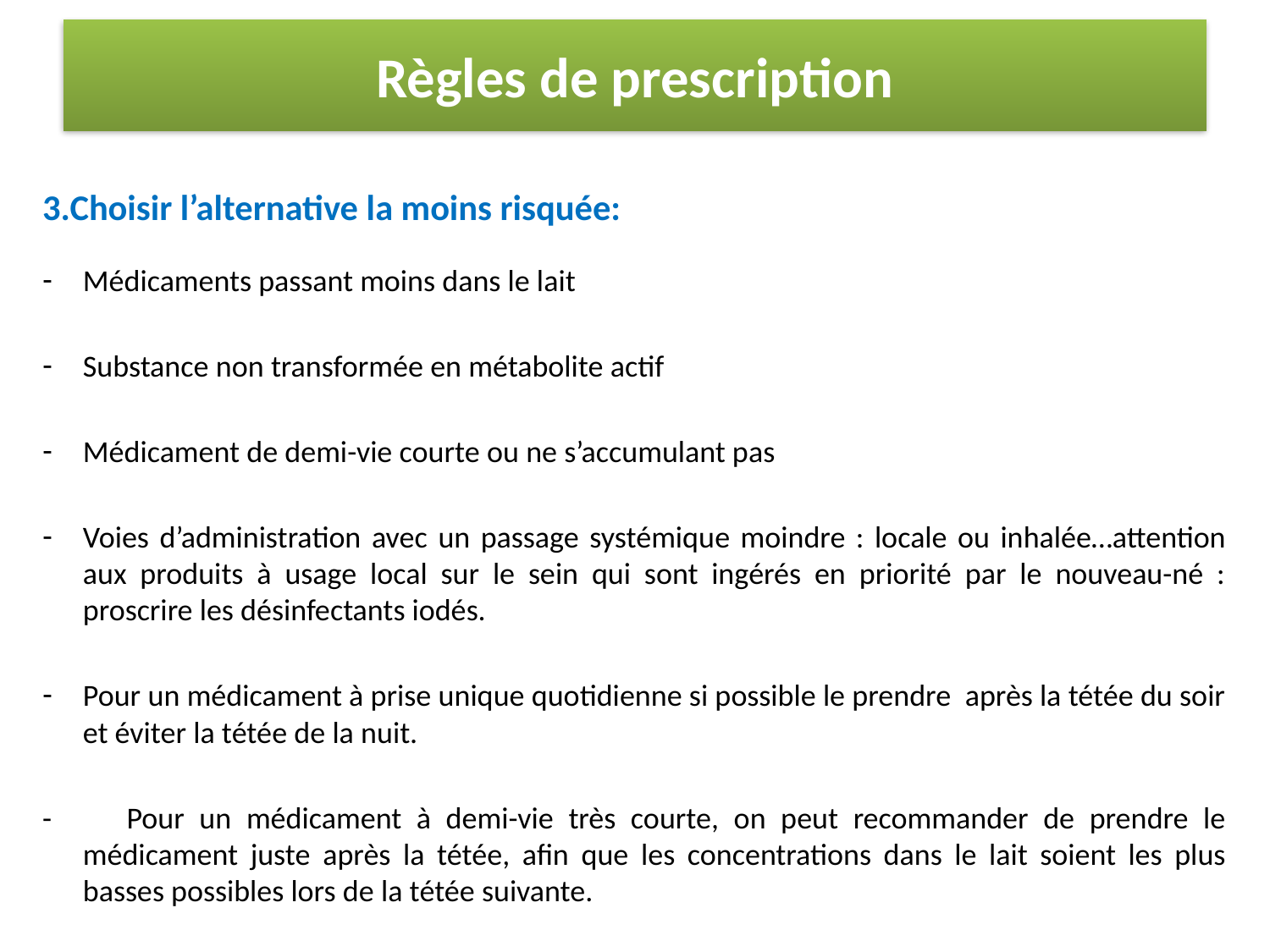

# Règles de prescription
3.Choisir l’alternative la moins risquée:

Médicaments passant moins dans le lait

Substance non transformée en métabolite actif

Médicament de demi-vie courte ou ne s’accumulant pas

Voies d’administration avec un passage systémique moindre : locale ou inhalée…attention aux produits à usage local sur le sein qui sont ingérés en priorité par le nouveau-né : proscrire les désinfectants iodés.

Pour un médicament à prise unique quotidienne si possible le prendre  après la tétée du soir et éviter la tétée de la nuit.

-     Pour un médicament à demi-vie très courte, on peut recommander de prendre le médicament juste après la tétée, afin que les concentrations dans le lait soient les plus basses possibles lors de la tétée suivante.